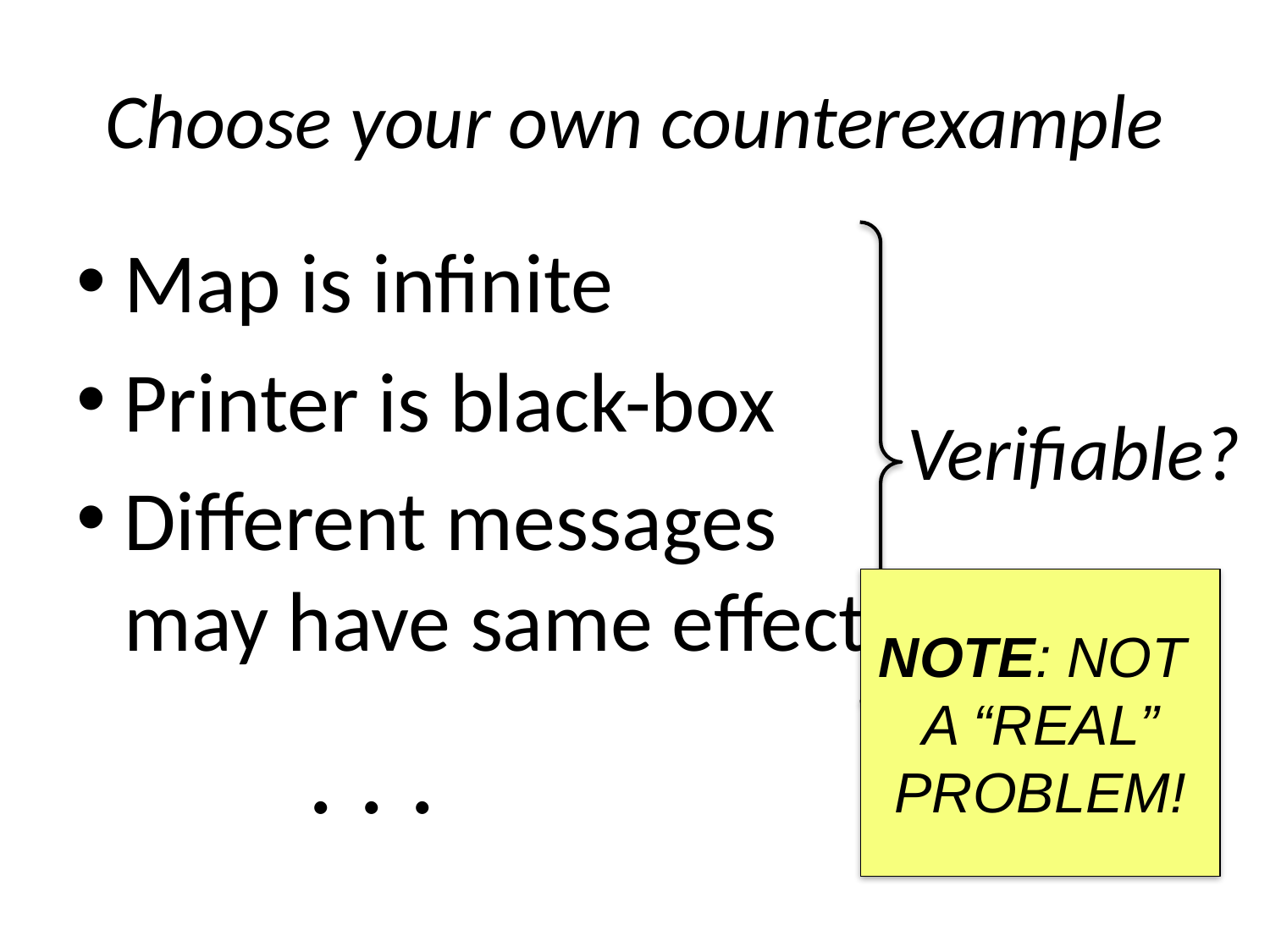

# Choose your own counterexample
Map is infinite
Printer is black-box
Different messages
may have same effect

Verifiable?
NOTE: NOT
A “REAL” PROBLEM!
. . .